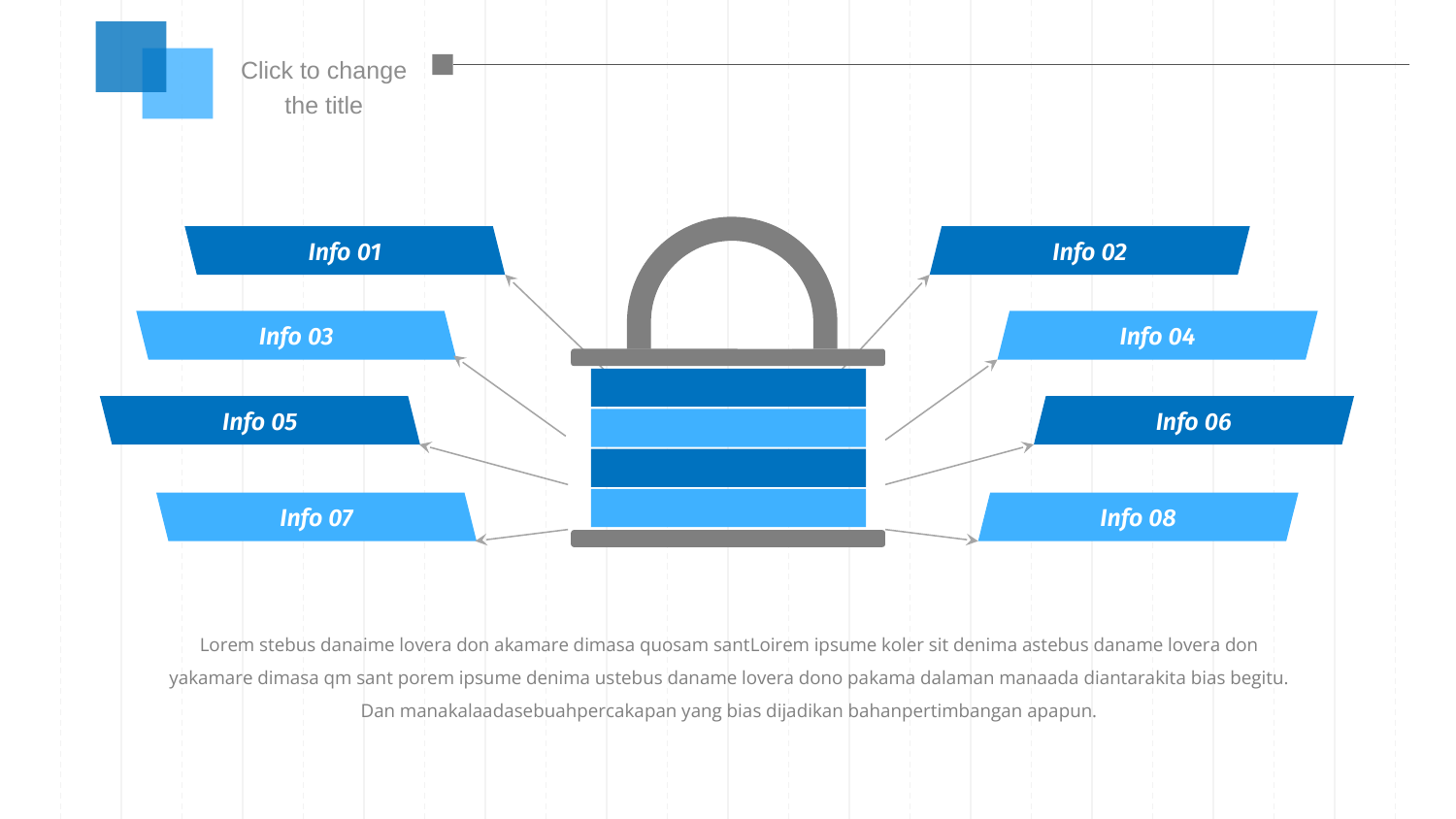

Click to change the title

Info 01
Info 02
Info 03
Info 04
Info 05
Info 06
Info 07
Info 08
Lorem stebus danaime lovera don akamare dimasa quosam santLoirem ipsume koler sit denima astebus daname lovera don yakamare dimasa qm sant porem ipsume denima ustebus daname lovera dono pakama dalaman manaada diantarakita bias begitu.
Dan manakalaadasebuahpercakapan yang bias dijadikan bahanpertimbangan apapun.